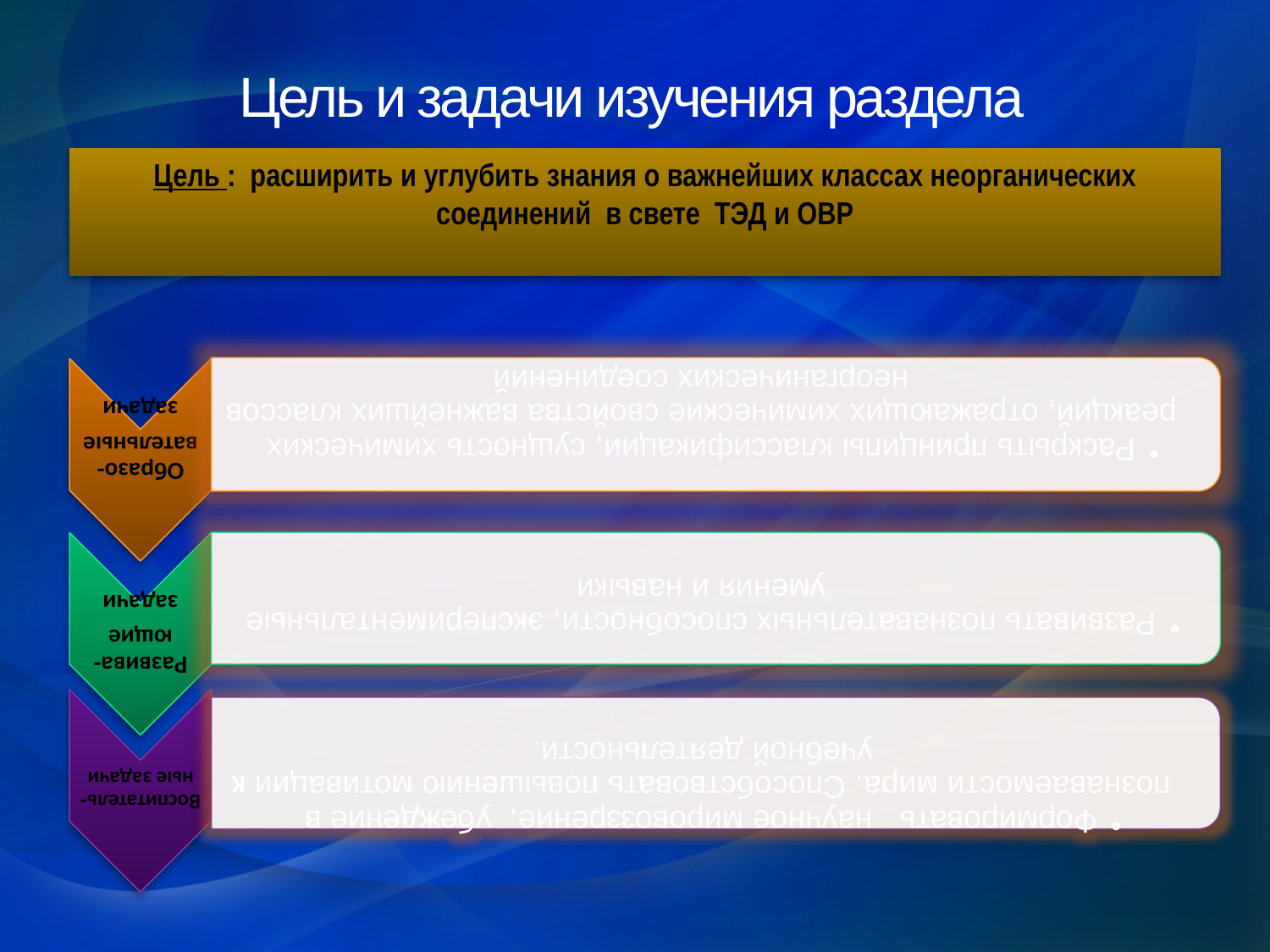

# Цель и задачи изучения раздела
Цель :  расширить и углубить знания о важнейших классах неорганических соединений  в свете  ТЭД и ОВР

Образо-вательные
задачи

Раскрыть принципы классификации, сущность химических реакций, отражающих химические свойства важнейших классов неорганических соединений
Развива-ющие
задачи
Развивать познавательных способности, экспериментальные умения и навыки
Воспитатель-ные задачи
Формировать   научное мировоззрение,  убеждение в познаваемости мира. Способствовать повышению мотивации к учебной деятельности.